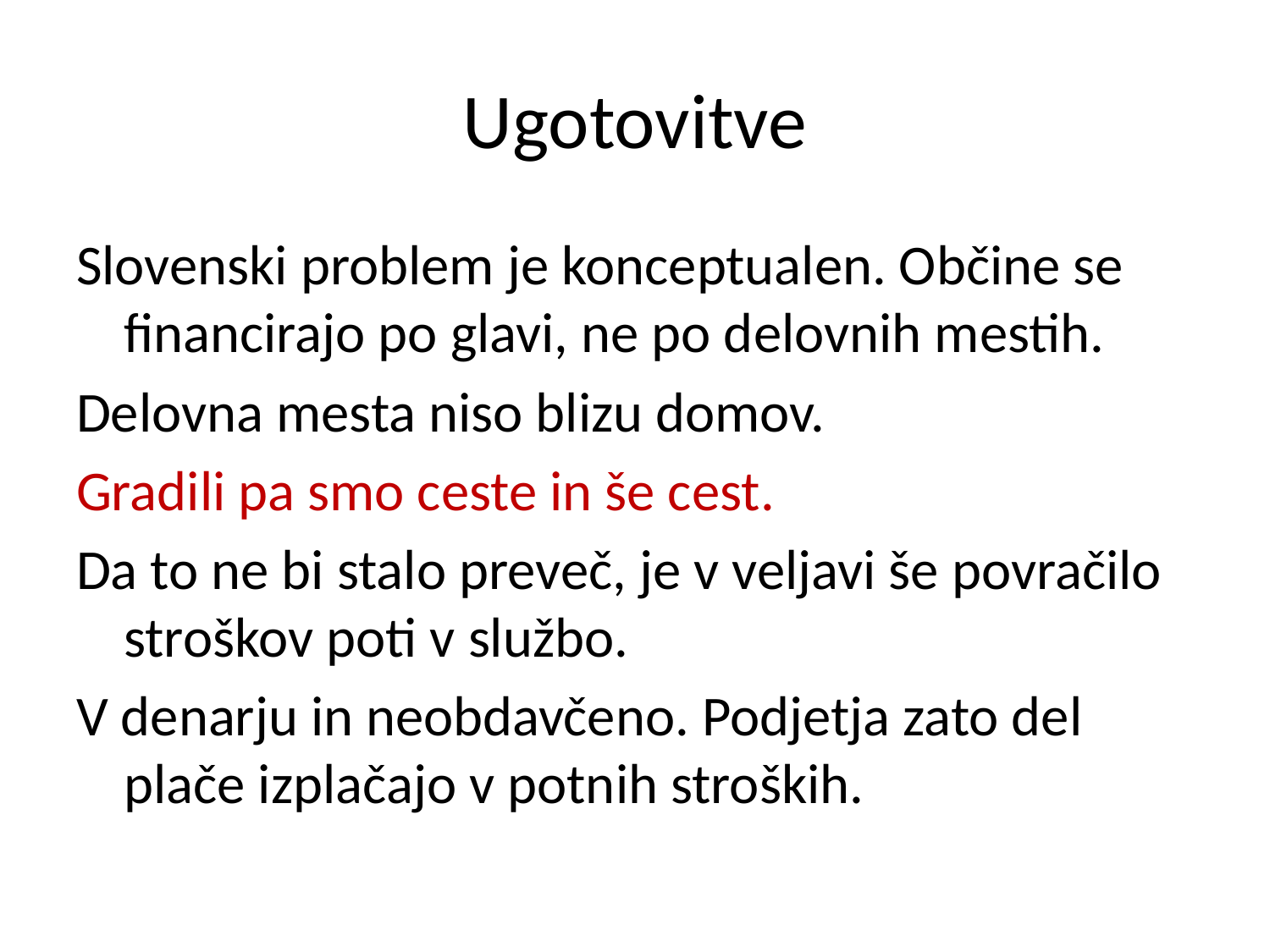

# Ugotovitve
Slovenski problem je konceptualen. Občine se financirajo po glavi, ne po delovnih mestih.
Delovna mesta niso blizu domov.
Gradili pa smo ceste in še cest.
Da to ne bi stalo preveč, je v veljavi še povračilo stroškov poti v službo.
V denarju in neobdavčeno. Podjetja zato del plače izplačajo v potnih stroških.